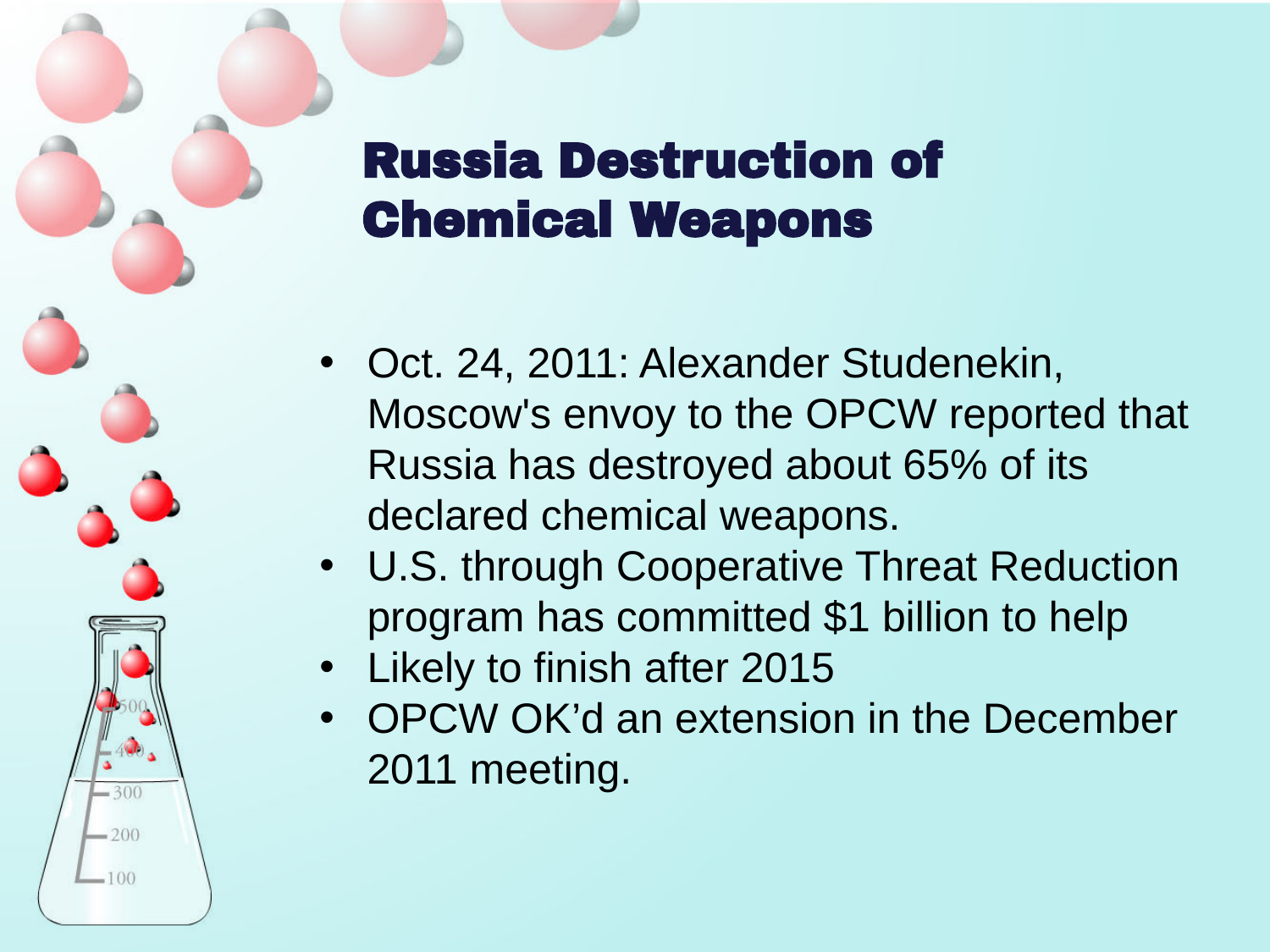

Russia Destruction of Chemical Weapons
Oct. 24, 2011: Alexander Studenekin, Moscow's envoy to the OPCW reported that Russia has destroyed about 65% of its declared chemical weapons.
U.S. through Cooperative Threat Reduction program has committed $1 billion to help
Likely to finish after 2015
OPCW OK’d an extension in the December 2011 meeting.